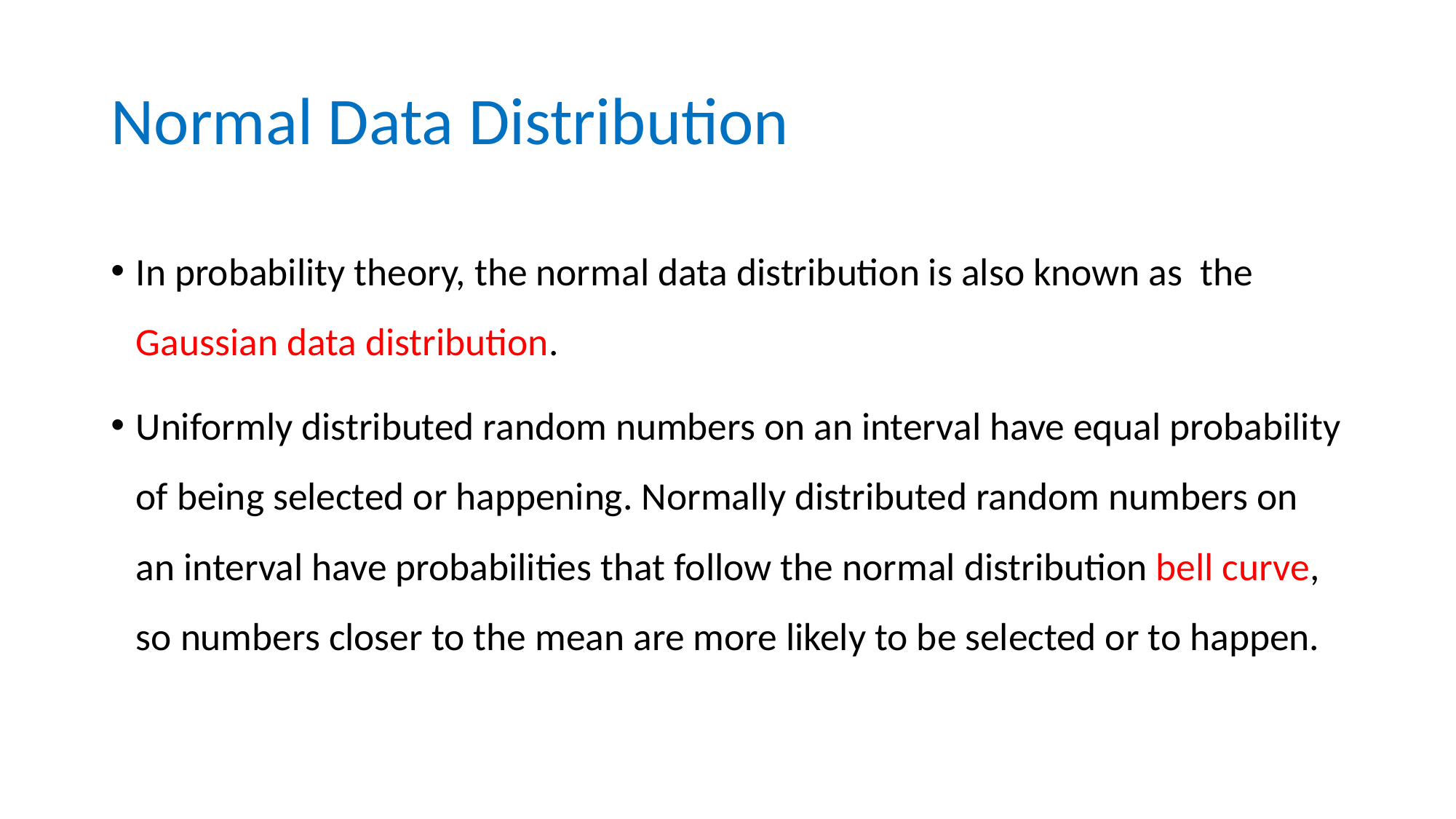

# Normal Data Distribution
In probability theory, the normal data distribution is also known as  the Gaussian data distribution.
Uniformly distributed random numbers on an interval have equal probability of being selected or happening. Normally distributed random numbers on an interval have probabilities that follow the normal distribution bell curve, so numbers closer to the mean are more likely to be selected or to happen.